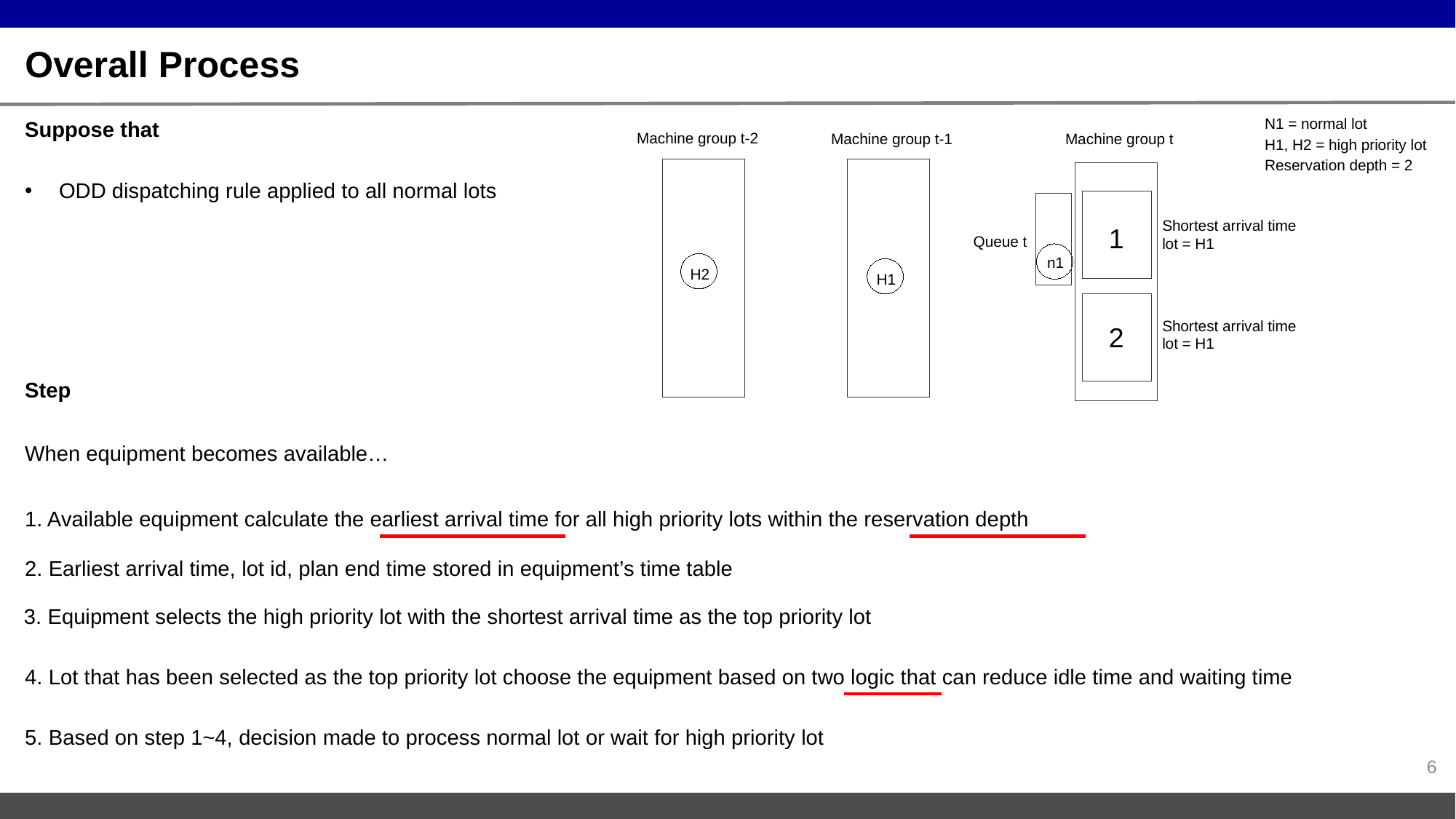

# Overall Process
N1 = normal lot
Suppose that
Machine group t-2
Machine group t
Machine group t-1
H1, H2 = high priority lot
Reservation depth = 2

ODD dispatching rule applied to all normal lots

Shortest arrival time lot = H1
1
Queue t

n1

H2
H1

Shortest arrival time lot = H1
2
Step
When equipment becomes available…
1. Available equipment calculate the earliest arrival time for all high priority lots within the reservation depth
2. Earliest arrival time, lot id, plan end time stored in equipment’s time table
3. Equipment selects the high priority lot with the shortest arrival time as the top priority lot
4. Lot that has been selected as the top priority lot choose the equipment based on two logic that can reduce idle time and waiting time
5. Based on step 1~4, decision made to process normal lot or wait for high priority lot
6